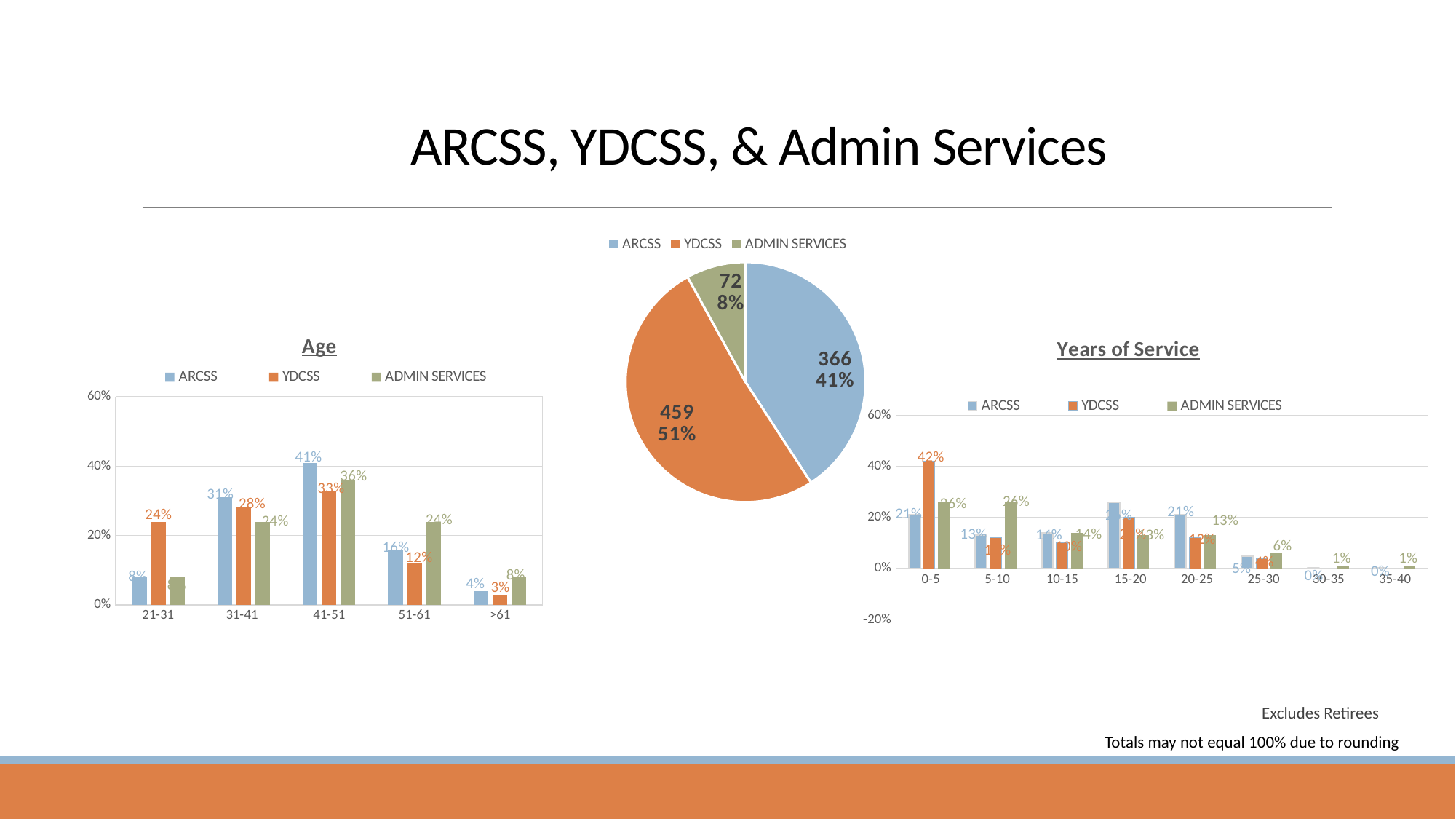

# ARCSS, YDCSS, & Admin Services

### Chart

| Category | Division  |
|---|---|
| ARCSS | 366.0 |
| YDCSS | 459.0 |
| ADMIN SERVICES | 72.0 |

### Chart: Age

| Category | ARCSS | YDCSS | ADMIN SERVICES |
|---|---|---|---|
| 21-31 | 0.08 | 0.24 | 0.08 |
| 31-41  | 0.31 | 0.28 | 0.24 |
| 41-51 | 0.41 | 0.33 | 0.36 |
| 51-61 | 0.16 | 0.12 | 0.24 |
| >61 | 0.04 | 0.03 | 0.08 |

### Chart: Years of Service

| Category | ARCSS | YDCSS | ADMIN SERVICES |
|---|---|---|---|
|  0-5 | 0.21 | 0.42 | 0.26 |
|  5-10 | 0.13 | 0.12 | 0.26 |
|  10-15  | 0.14 | 0.1 | 0.14 |
|  15-20 | 0.26 | 0.2 | 0.13 |
|  20-25 | 0.21 | 0.12 | 0.13 |
|  25-30 | 0.05 | 0.04 | 0.06 |
| 30-35 | 0.003 | 0.0 | 0.01 |
| 35-40 | 0.003 | 0.0 | 0.01 |
Excludes Retirees
Totals may not equal 100% due to rounding